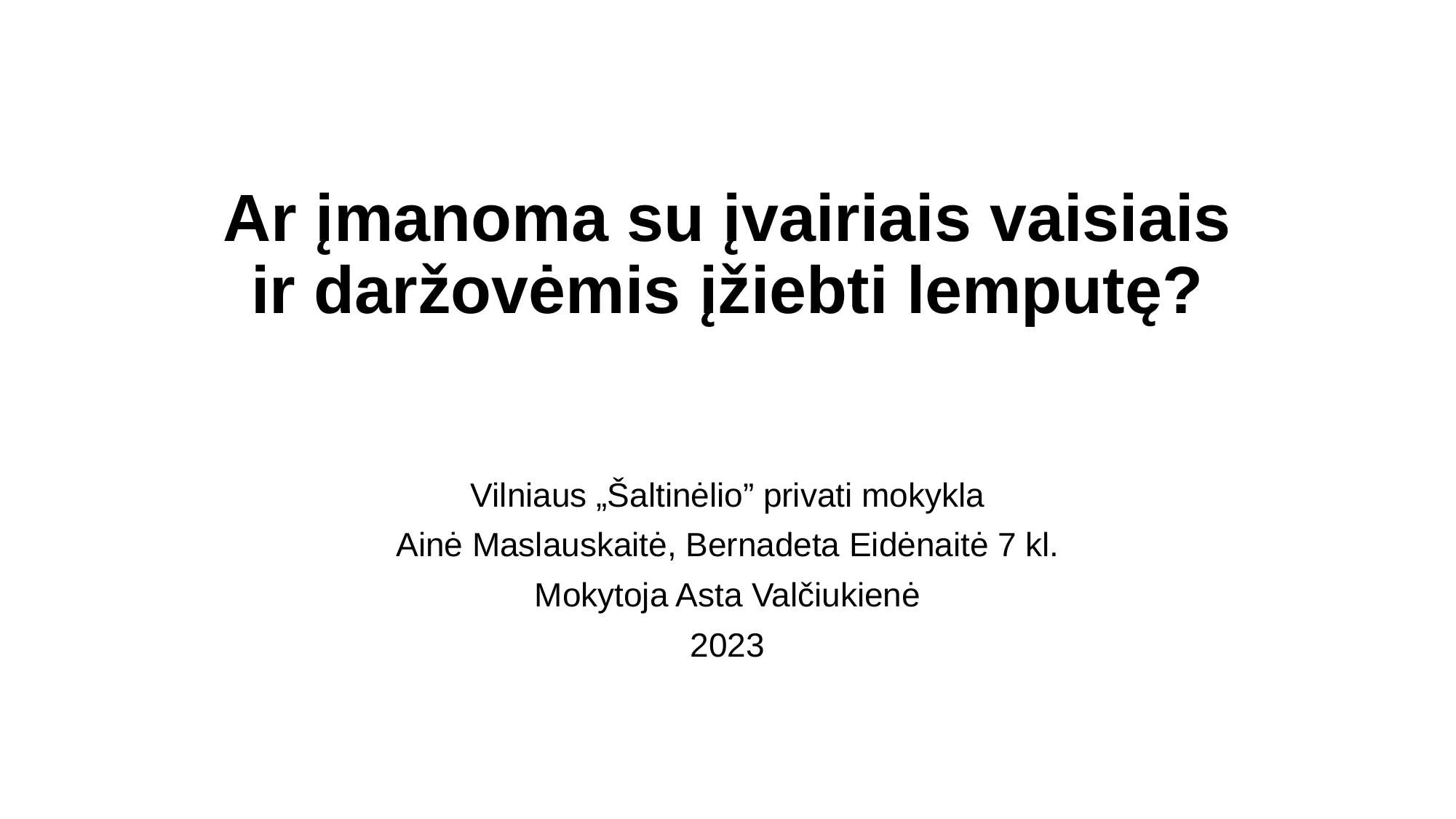

# Ar įmanoma su įvairiais vaisiais ir daržovėmis įžiebti lemputę?
Vilniaus „Šaltinėlio” privati mokykla
Ainė Maslauskaitė, Bernadeta Eidėnaitė 7 kl.
Mokytoja Asta Valčiukienė
2023